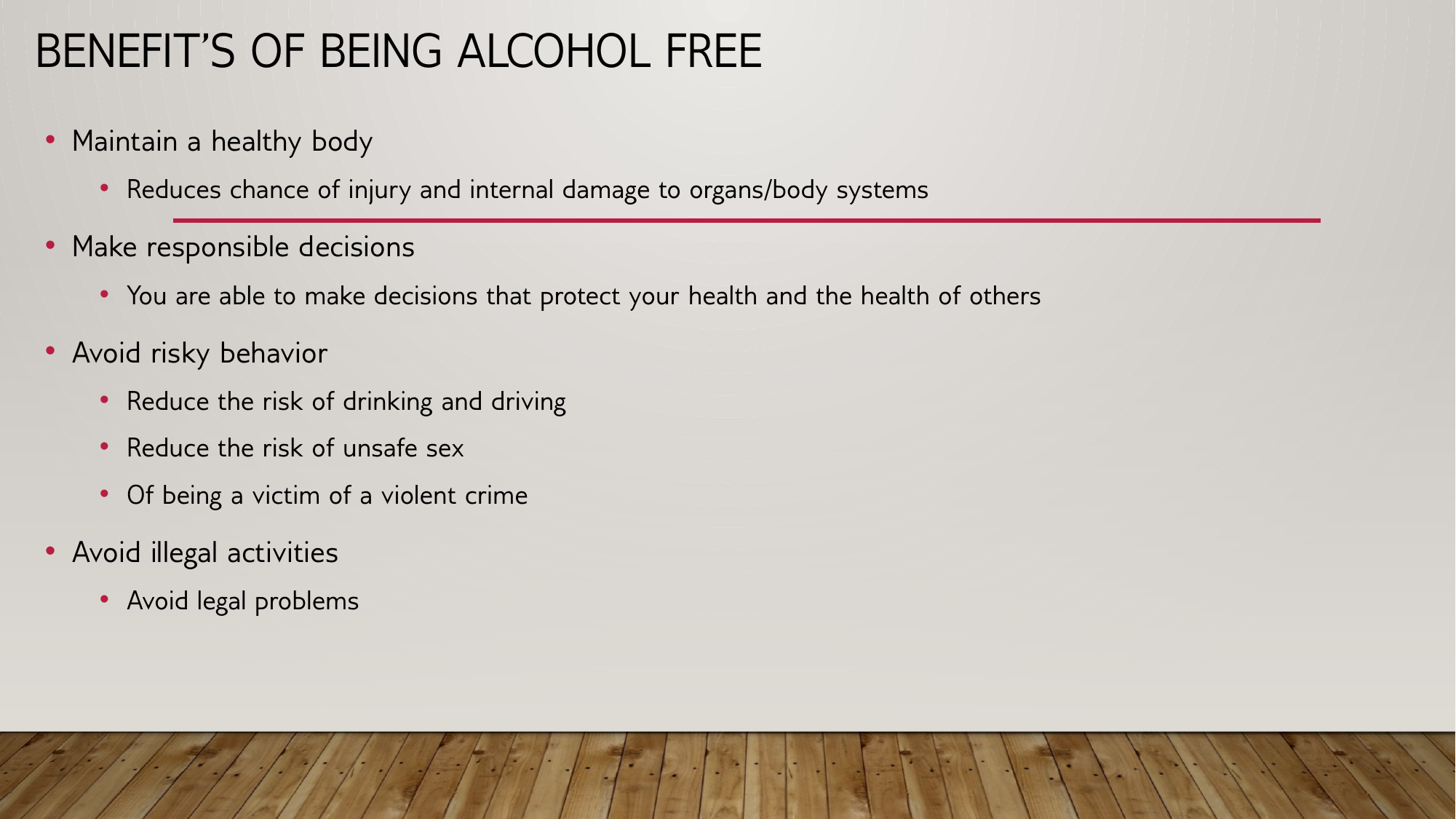

# Benefit’s of being alcohol free
Maintain a healthy body
Reduces chance of injury and internal damage to organs/body systems
Make responsible decisions
You are able to make decisions that protect your health and the health of others
Avoid risky behavior
Reduce the risk of drinking and driving
Reduce the risk of unsafe sex
Of being a victim of a violent crime
Avoid illegal activities
Avoid legal problems